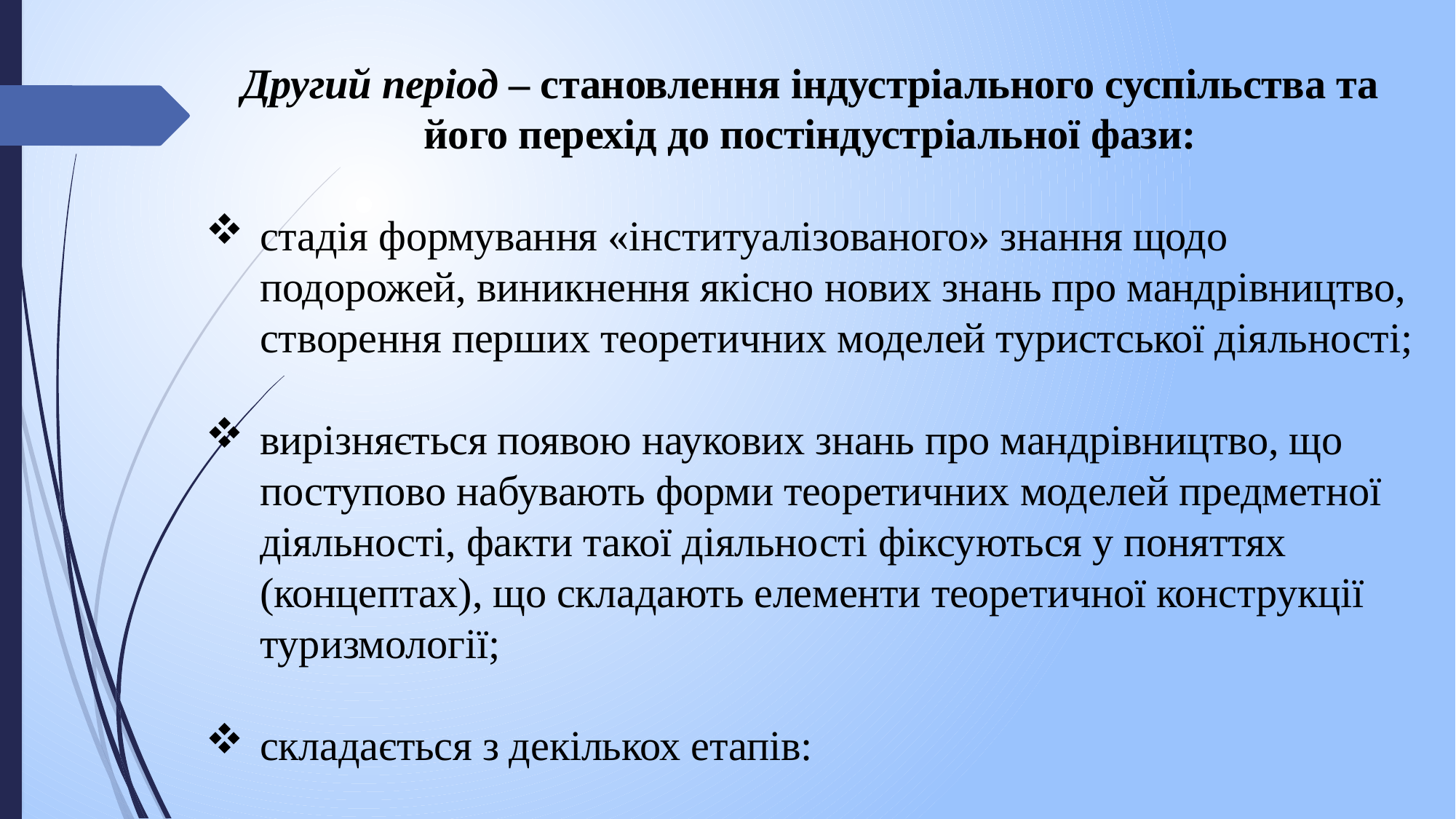

Другий період – становлення індустріального суспільства та його перехід до постіндустріальної фази:

стадія формування «інституалізованого» знання щодо подорожей, виникнення якісно нових знань про мандрівництво, створення перших теоретичних моделей туристської діяльності;

вирізняється появою наукових знань про мандрівництво, що поступово набувають форми теоретичних моделей предметної діяльності, факти такої діяльності фіксуються у поняттях (концептах), що складають елементи теоретичної конструкції туризмології;

складається з декількох етапів: